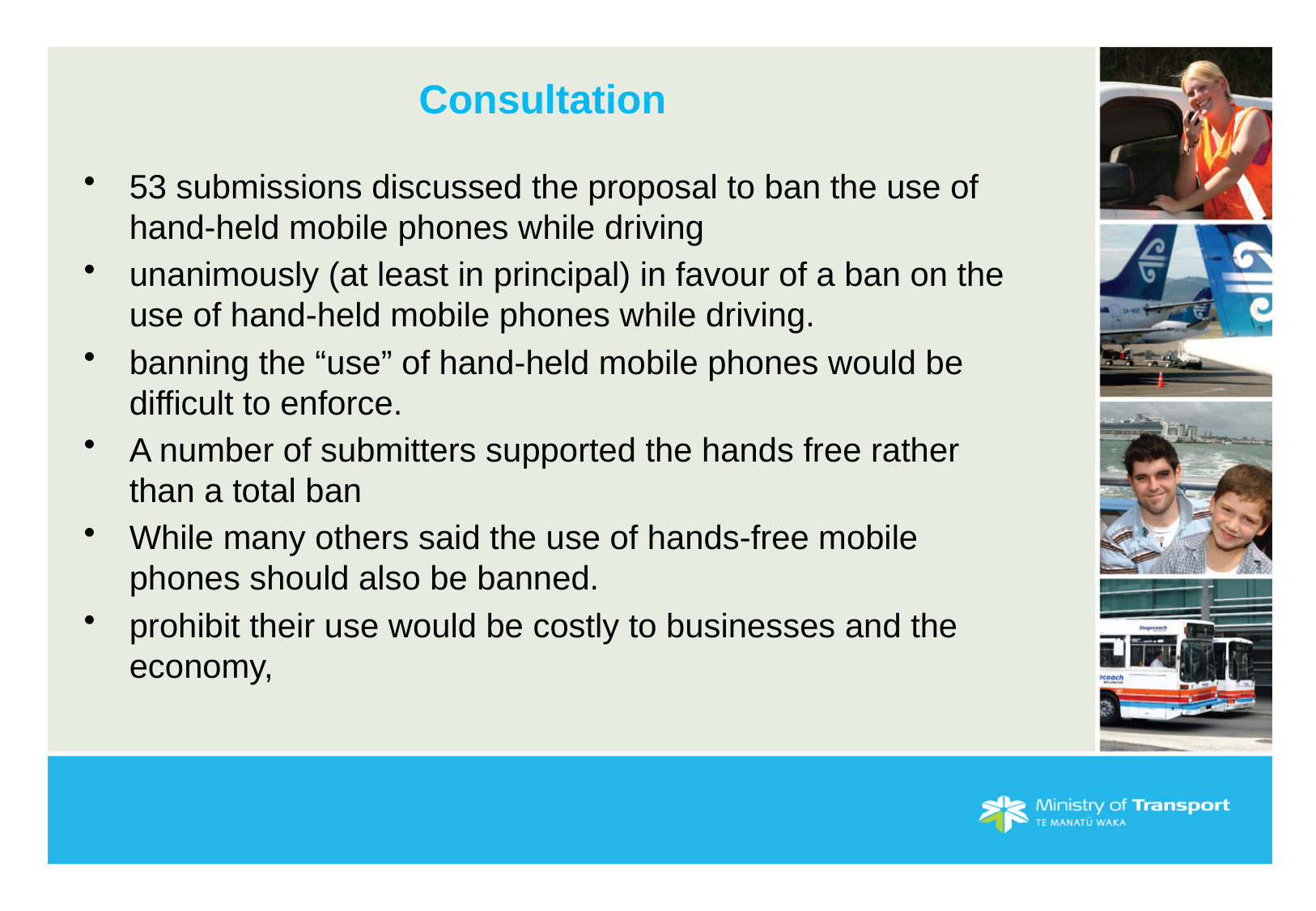

# Consultation
53 submissions discussed the proposal to ban the use of hand-held mobile phones while driving
unanimously (at least in principal) in favour of a ban on the use of hand-held mobile phones while driving.
banning the “use” of hand-held mobile phones would be difficult to enforce.
A number of submitters supported the hands free rather than a total ban
While many others said the use of hands-free mobile phones should also be banned.
prohibit their use would be costly to businesses and the economy,